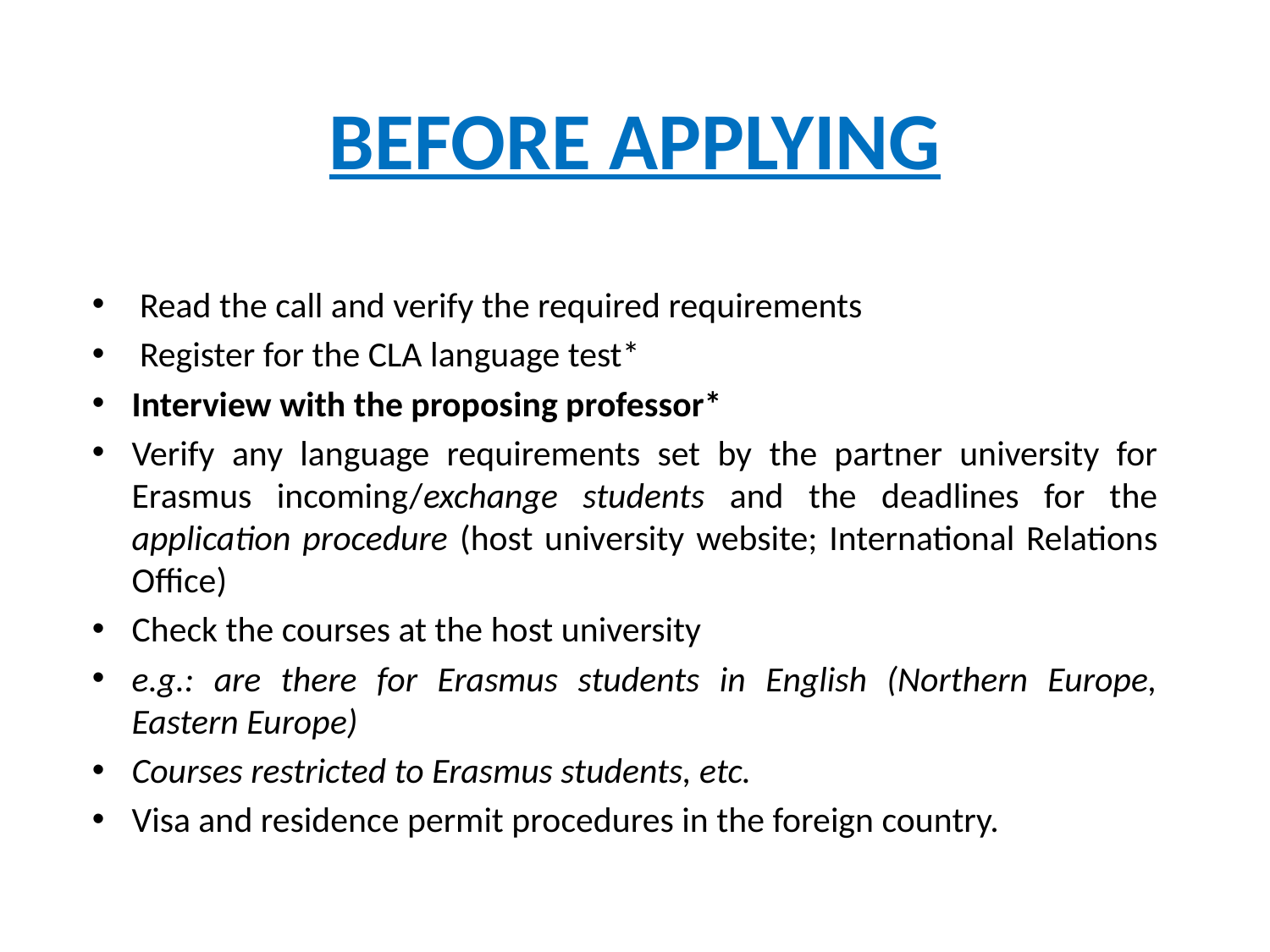

# BEFORE APPLYING
Read the call and verify the required requirements
Register for the CLA language test*
Interview with the proposing professor*
Verify any language requirements set by the partner university for Erasmus incoming/exchange students and the deadlines for the application procedure (host university website; International Relations Office)
Check the courses at the host university
e.g.: are there for Erasmus students in English (Northern Europe, Eastern Europe)
Courses restricted to Erasmus students, etc.
Visa and residence permit procedures in the foreign country.